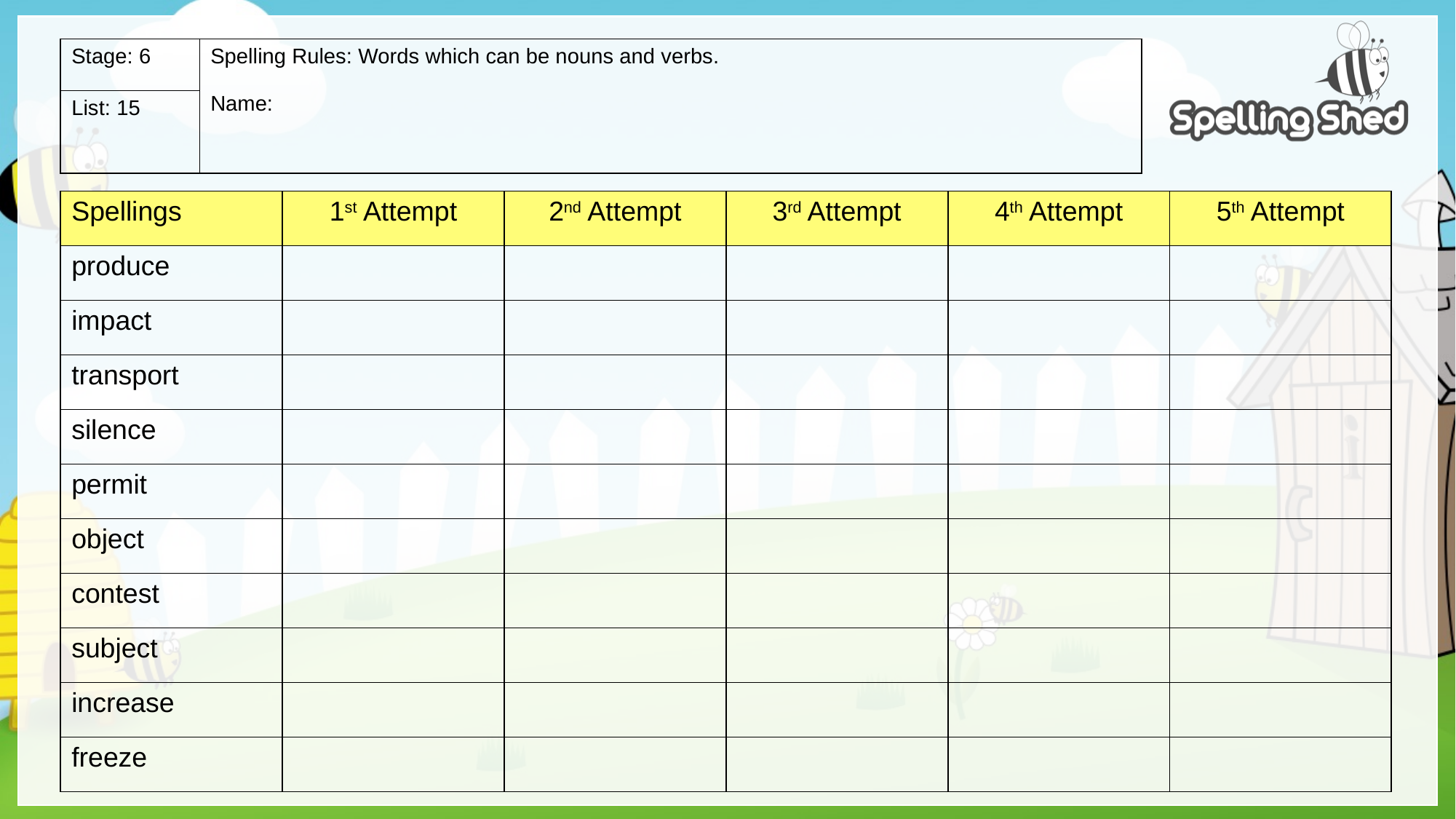

| Stage: 6 | Spelling Rules: Words which can be nouns and verbs. Name: |
| --- | --- |
| List: 15 |  |
| Spellings | 1st Attempt | 2nd Attempt | 3rd Attempt | 4th Attempt | 5th Attempt |
| --- | --- | --- | --- | --- | --- |
| produce |  |  |  |  |  |
| impact |  |  |  |  |  |
| transport |  |  |  |  |  |
| silence |  |  |  |  |  |
| permit |  |  |  |  |  |
| object |  |  |  |  |  |
| contest |  |  |  |  |  |
| subject |  |  |  |  |  |
| increase |  |  |  |  |  |
| freeze |  |  |  |  |  |